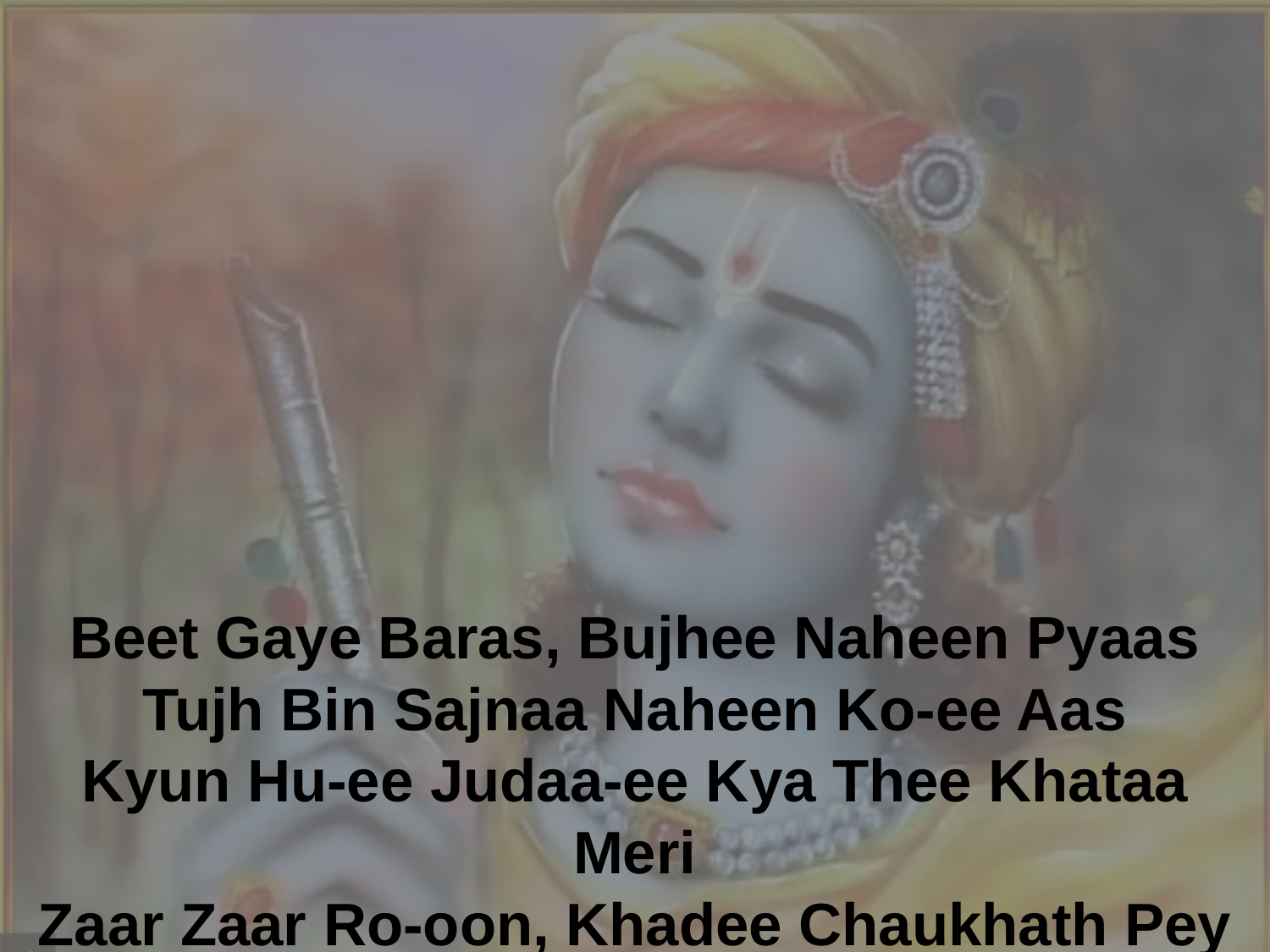

#

Beet Gaye Baras, Bujhee Naheen Pyaas
Tujh Bin Sajnaa Naheen Ko-ee Aas
Kyun Hu-ee Judaa-ee Kya Thee Khataa Meri
Zaar Zaar Ro-oon, Khadee Chaukhath Pey Teri